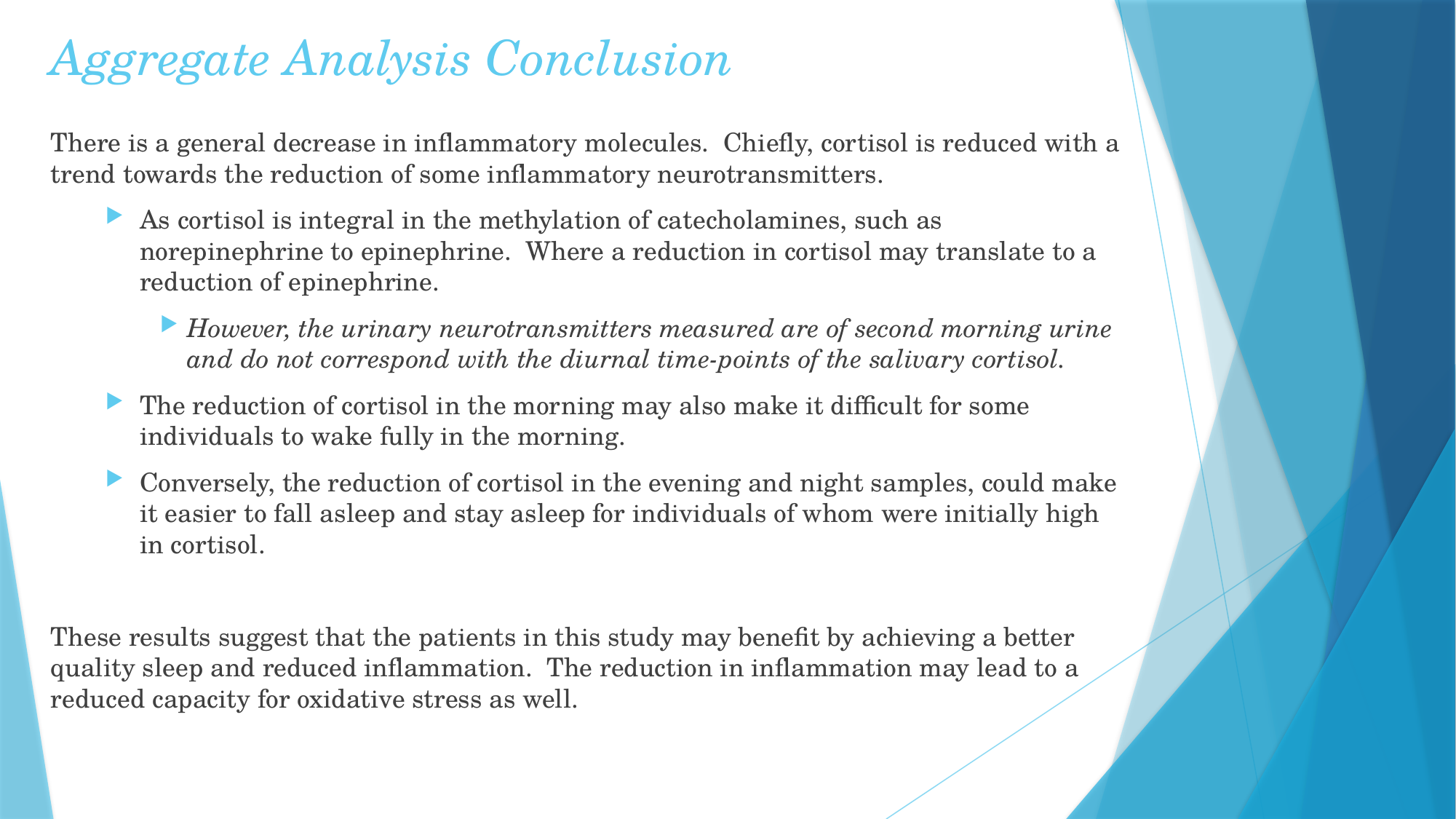

# Aggregate Analysis Conclusion
There is a general decrease in inflammatory molecules.  Chiefly, cortisol is reduced with a trend towards the reduction of some inflammatory neurotransmitters.
As cortisol is integral in the methylation of catecholamines, such as norepinephrine to epinephrine.  Where a reduction in cortisol may translate to a reduction of epinephrine.
However, the urinary neurotransmitters measured are of second morning urine and do not correspond with the diurnal time-points of the salivary cortisol.
The reduction of cortisol in the morning may also make it difficult for some individuals to wake fully in the morning.
Conversely, the reduction of cortisol in the evening and night samples, could make it easier to fall asleep and stay asleep for individuals of whom were initially high in cortisol.

These results suggest that the patients in this study may benefit by achieving a better quality sleep and reduced inflammation.  The reduction in inflammation may lead to a reduced capacity for oxidative stress as well.